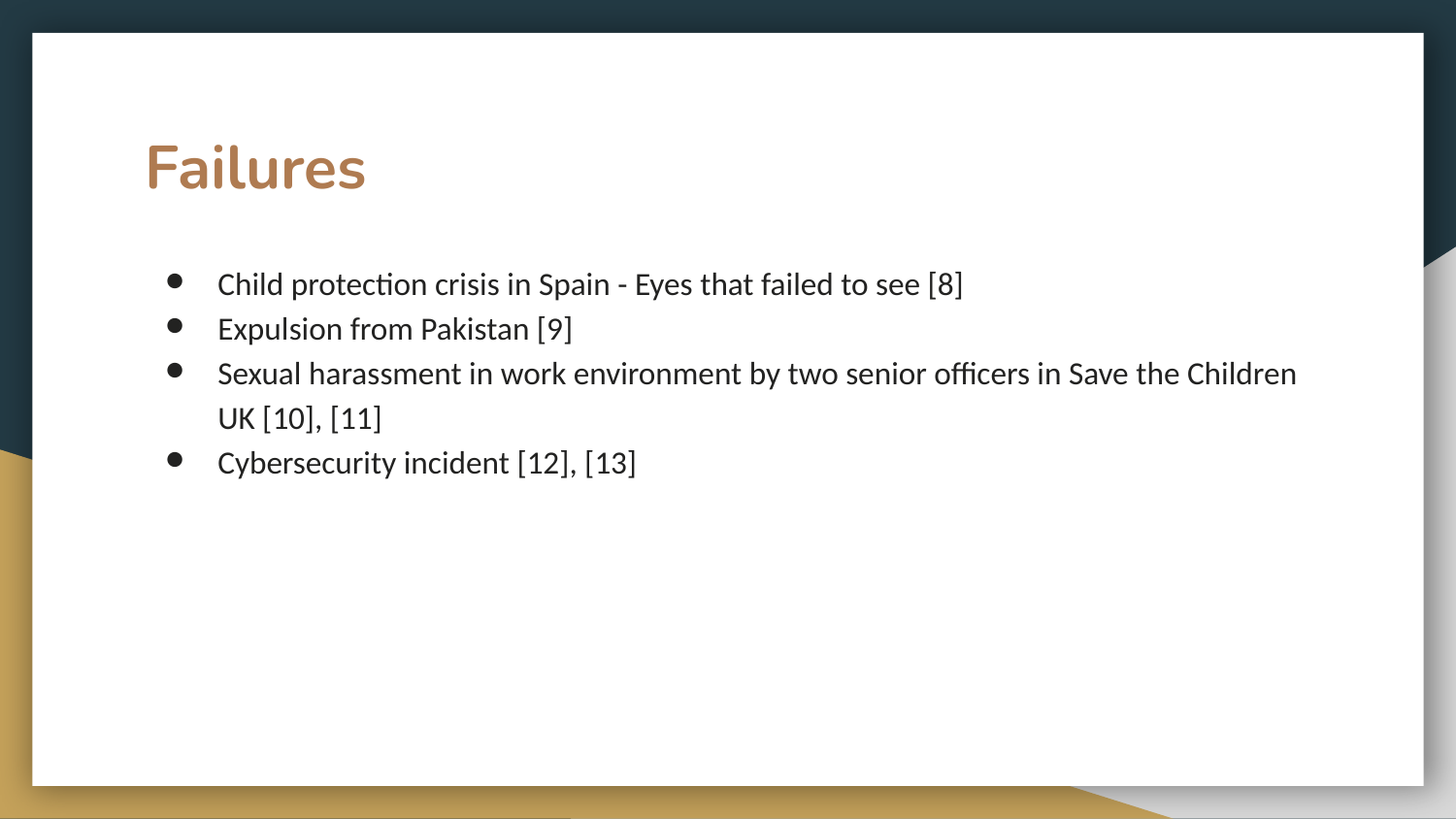

# Failures
Child protection crisis in Spain - Eyes that failed to see [8]
Expulsion from Pakistan [9]
Sexual harassment in work environment by two senior officers in Save the Children UK [10], [11]
Cybersecurity incident [12], [13]